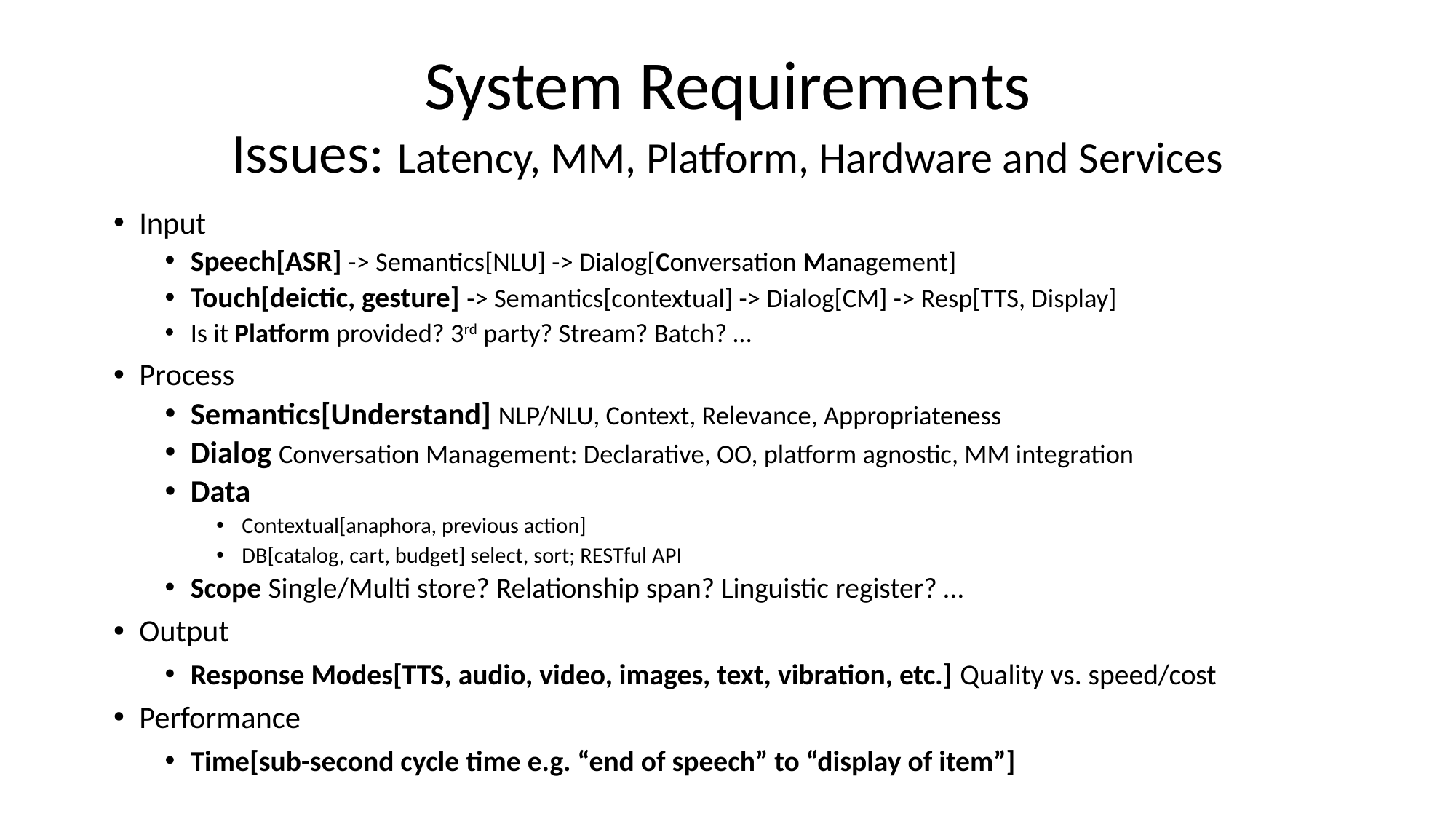

# System Requirements Issues: Latency, MM, Platform, Hardware and Services
Input
Speech[ASR] -> Semantics[NLU] -> Dialog[Conversation Management]
Touch[deictic, gesture] -> Semantics[contextual] -> Dialog[CM] -> Resp[TTS, Display]
Is it Platform provided? 3rd party? Stream? Batch? …
Process
Semantics[Understand] NLP/NLU, Context, Relevance, Appropriateness
Dialog Conversation Management: Declarative, OO, platform agnostic, MM integration
Data
Contextual[anaphora, previous action]
DB[catalog, cart, budget] select, sort; RESTful API
Scope Single/Multi store? Relationship span? Linguistic register? …
Output
Response Modes[TTS, audio, video, images, text, vibration, etc.] Quality vs. speed/cost
Performance
Time[sub-second cycle time e.g. “end of speech” to “display of item”]